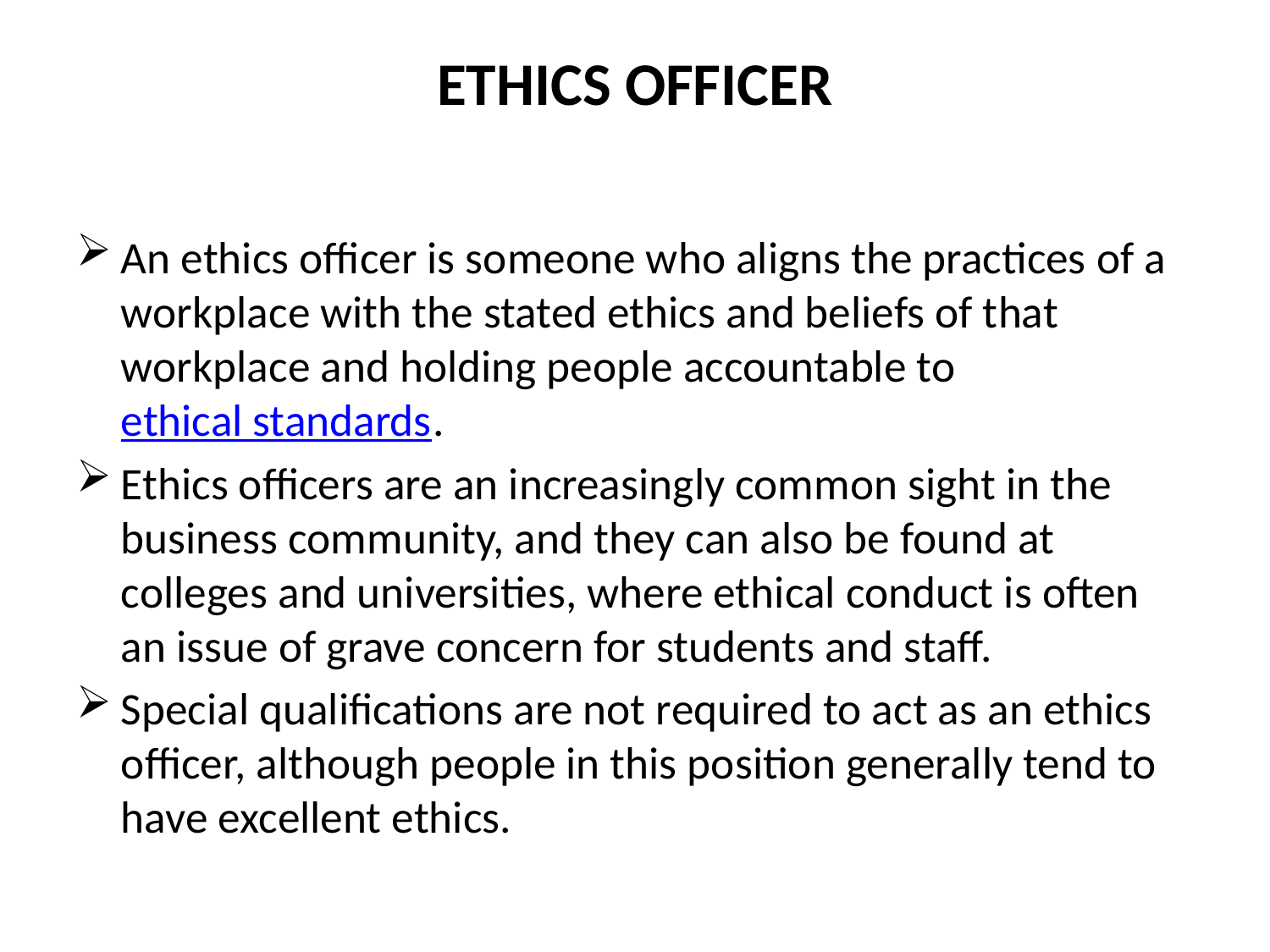

# ETHICS OFFICER
An ethics officer is someone who aligns the practices of a workplace with the stated ethics and beliefs of that workplace and holding people accountable to ethical standards.
Ethics officers are an increasingly common sight in the business community, and they can also be found at colleges and universities, where ethical conduct is often an issue of grave concern for students and staff.
Special qualifications are not required to act as an ethics officer, although people in this position generally tend to have excellent ethics.